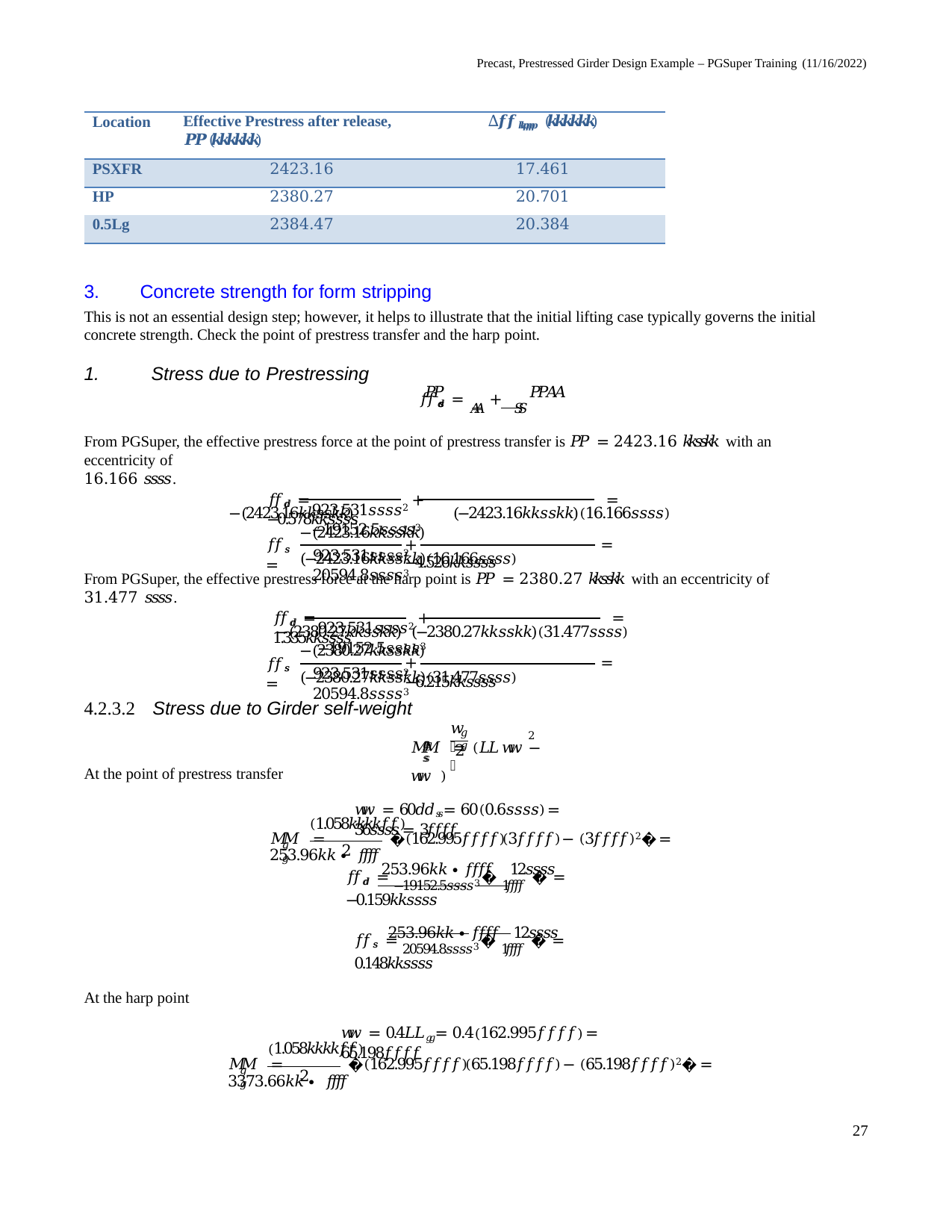

Precast, Prestressed Girder Design Example – PGSuper Training (11/16/2022)
| Location | Effective Prestress after release, 𝑷𝑷(𝒌𝒌𝒌𝒌𝒌𝒌) | ∆𝒇𝒇𝒌𝒌𝒑𝒑𝒑𝒑 (𝒌𝒌𝒌𝒌𝒌𝒌) |
| --- | --- | --- |
| PSXFR | 2423.16 | 17.461 |
| HP | 2380.27 | 20.701 |
| 0.5Lg | 2384.47 | 20.384 |
Concrete strength for form stripping
This is not an essential design step; however, it helps to illustrate that the initial lifting case typically governs the initial  concrete strength. Check the point of prestress transfer and the harp point.

Stress due to Prestressing
𝑃𝑃	𝑃𝑃𝐴𝐴
𝑓𝑓𝑑𝑑𝑠𝑠 = 𝐴𝐴 +  𝑆𝑆
From PGSuper, the effective prestress force at the point of prestress transfer is 𝑃𝑃 = 2423.16 𝑘𝑘𝑠𝑠𝑘𝑘 with an eccentricity of
16.166 𝑠𝑠𝑠𝑠.
−(2423.16𝑘𝑘𝑠𝑠𝑘𝑘)	(−2423.16𝑘𝑘𝑠𝑠𝑘𝑘)(16.166𝑠𝑠𝑠𝑠)

𝑓𝑓𝑑𝑑 =	+	= −0.578𝑘𝑘𝑠𝑠𝑠𝑠
923.531𝑠𝑠𝑠𝑠2	−19152.5𝑠𝑠𝑠𝑠3

−(2423.16𝑘𝑘𝑠𝑠𝑘𝑘)	(−2423.16𝑘𝑘𝑠𝑠𝑘𝑘)(16.166𝑠𝑠𝑠𝑠)
+	= −4.526𝑘𝑘𝑠𝑠𝑠𝑠
𝑓𝑓𝑠𝑠 =
923.531𝑠𝑠𝑠𝑠2	20594.8𝑠𝑠𝑠𝑠3

From PGSuper, the effective prestress force at the harp point is 𝑃𝑃 = 2380.27 𝑘𝑘𝑠𝑠𝑘𝑘 with an eccentricity of 31.477 𝑠𝑠𝑠𝑠.
−(2380.27𝑘𝑘𝑠𝑠𝑘𝑘)	(−2380.27𝑘𝑘𝑠𝑠𝑘𝑘)(31.477𝑠𝑠𝑠𝑠)
𝑓𝑓𝑑𝑑 =	+	= 1.335𝑘𝑘𝑠𝑠𝑠𝑠
923.531𝑠𝑠𝑠𝑠2	−19152.5𝑠𝑠𝑠𝑠3

−(2380.27𝑘𝑘𝑠𝑠𝑘𝑘)	(−2380.27𝑘𝑘𝑠𝑠𝑘𝑘)(31.477𝑠𝑠𝑠𝑠)
+	= −6.215𝑘𝑘𝑠𝑠𝑠𝑠
𝑓𝑓𝑠𝑠 =
923.531𝑠𝑠𝑠𝑠2	20594.8𝑠𝑠𝑠𝑠3

4.2.3.2	Stress due to Girder self-weight
𝑤𝑤
𝑔𝑔
2
𝑀𝑀 =	(𝐿𝐿 𝑤𝑤 − 𝑤𝑤 )
𝑔𝑔	𝑠𝑠
2

At the point of prestress transfer
𝑤𝑤 = 60𝑑𝑑𝑠𝑠 = 60(0.6𝑠𝑠𝑠𝑠) = 36𝑠𝑠𝑠𝑠 = 3𝑓𝑓𝑓𝑓
(1.058𝑘𝑘𝑘𝑘𝑓𝑓)
𝑀𝑀 =	�(162.995𝑓𝑓𝑓𝑓)(3𝑓𝑓𝑓𝑓) − (3𝑓𝑓𝑓𝑓)2� = 253.96𝑘𝑘 ∙  𝑓𝑓𝑓𝑓
𝑔𝑔
2

253.96𝑘𝑘 ∙ 𝑓𝑓𝑓𝑓 12𝑠𝑠𝑠𝑠
𝑓𝑓𝑑𝑑 = −19152.5𝑠𝑠𝑠𝑠3 � 1𝑓𝑓𝑓𝑓 � = −0.159𝑘𝑘𝑠𝑠𝑠𝑠
253.96𝑘𝑘 ∙ 𝑓𝑓𝑓𝑓 12𝑠𝑠𝑠𝑠
𝑓𝑓𝑠𝑠 = 20594.8𝑠𝑠𝑠𝑠3 � 1𝑓𝑓𝑓𝑓 � = 0.148𝑘𝑘𝑠𝑠𝑠𝑠

At the harp point
𝑤𝑤 = 0.4𝐿𝐿𝑔𝑔 = 0.4(162.995𝑓𝑓𝑓𝑓) = 65.198𝑓𝑓𝑓𝑓
(1.058𝑘𝑘𝑘𝑘𝑓𝑓)
𝑀𝑀 =	�(162.995𝑓𝑓𝑓𝑓)(65.198𝑓𝑓𝑓𝑓) − (65.198𝑓𝑓𝑓𝑓)2� = 3373.66𝑘𝑘 ∙  𝑓𝑓𝑓𝑓
𝑔𝑔
2

27